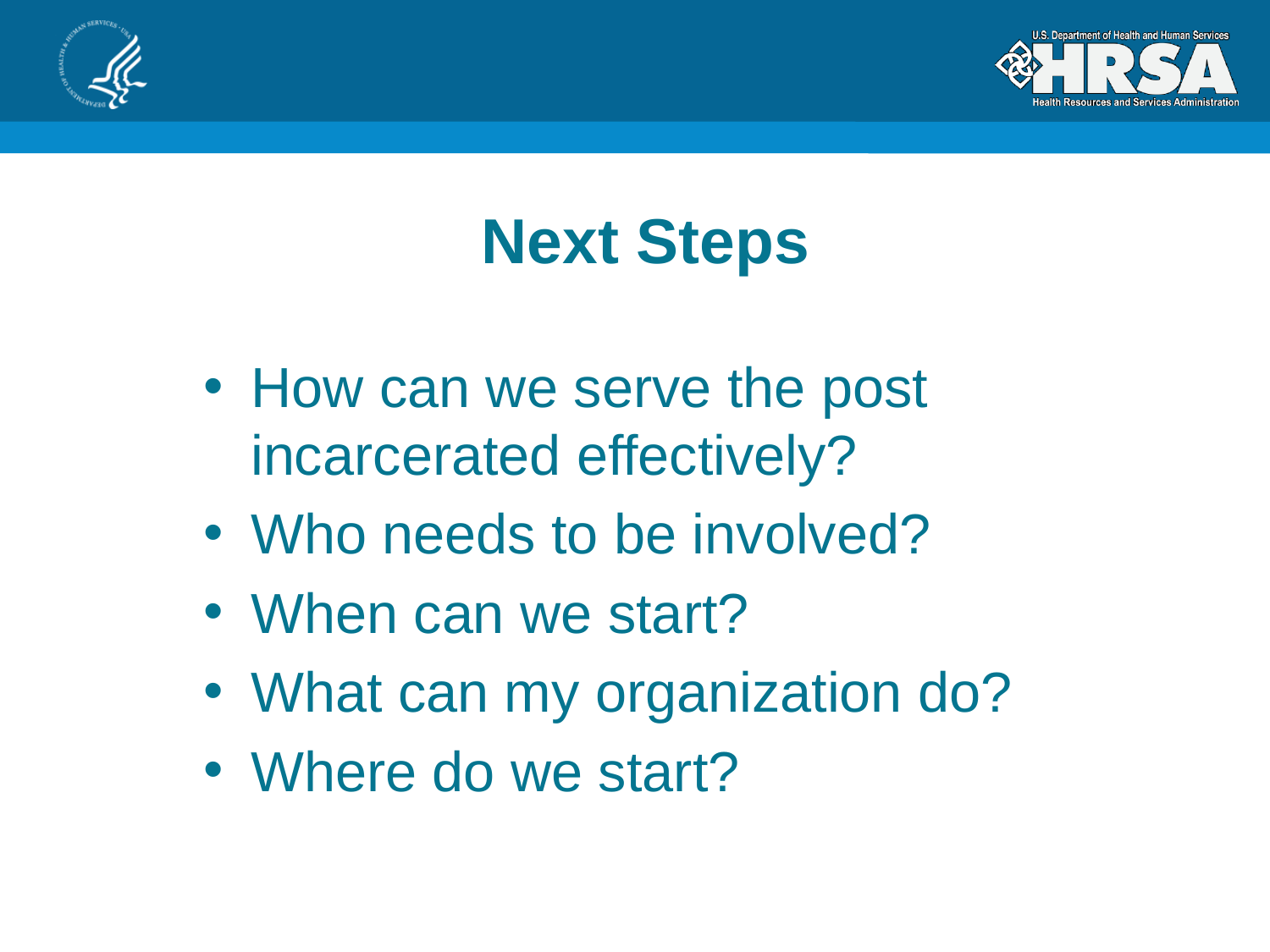

# Next Steps
How can we serve the post incarcerated effectively?
Who needs to be involved?
When can we start?
What can my organization do?
Where do we start?